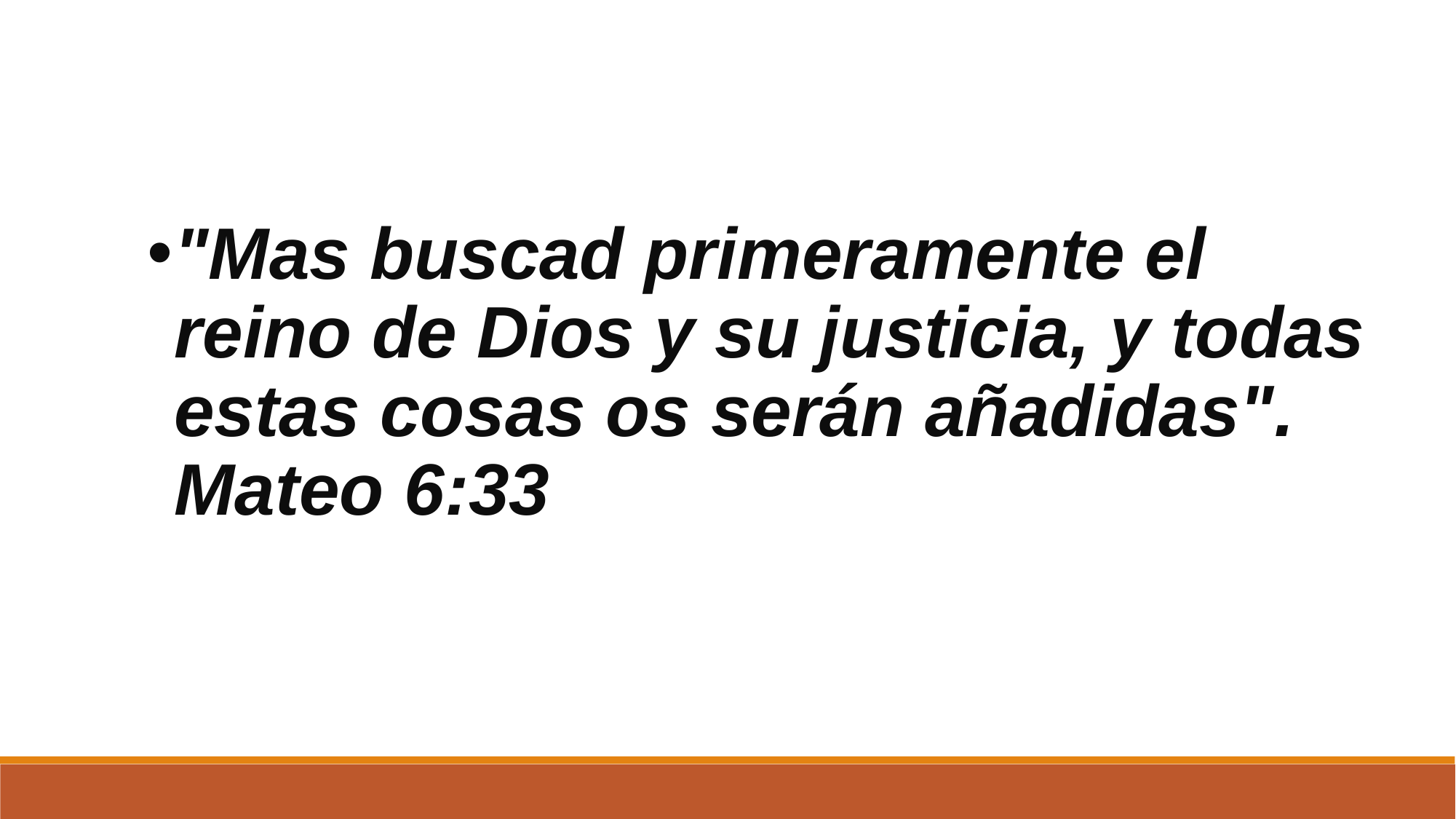

"Mas buscad primeramente el reino de Dios y su justicia, y todas estas cosas os serán añadidas".  Mateo 6:33